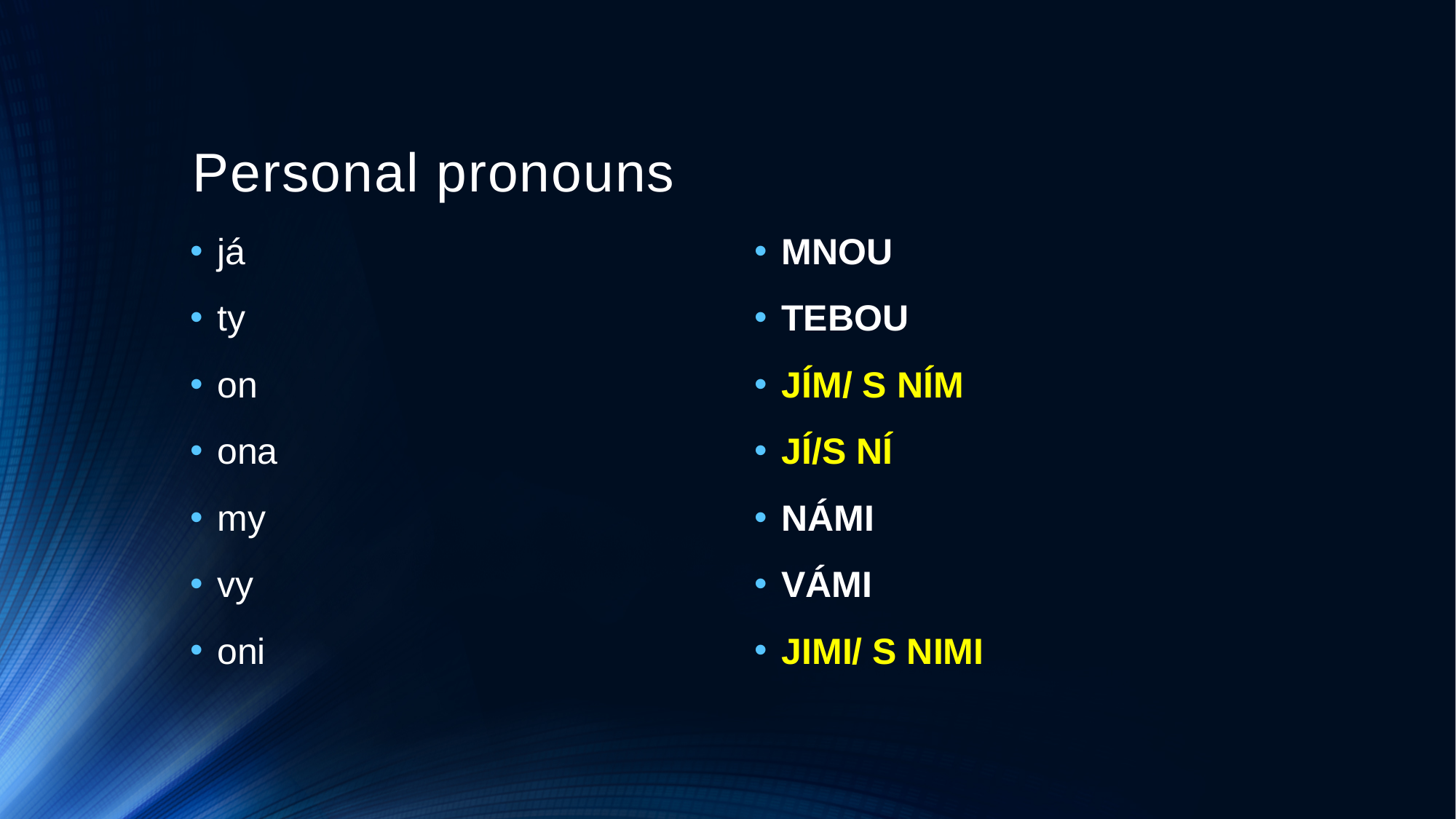

# Personal pronouns
já
ty
on
ona
my
vy
oni
MNOU
TEBOU
JÍM/ S NÍM
JÍ/S NÍ
NÁMI
VÁMI
JIMI/ S NIMI